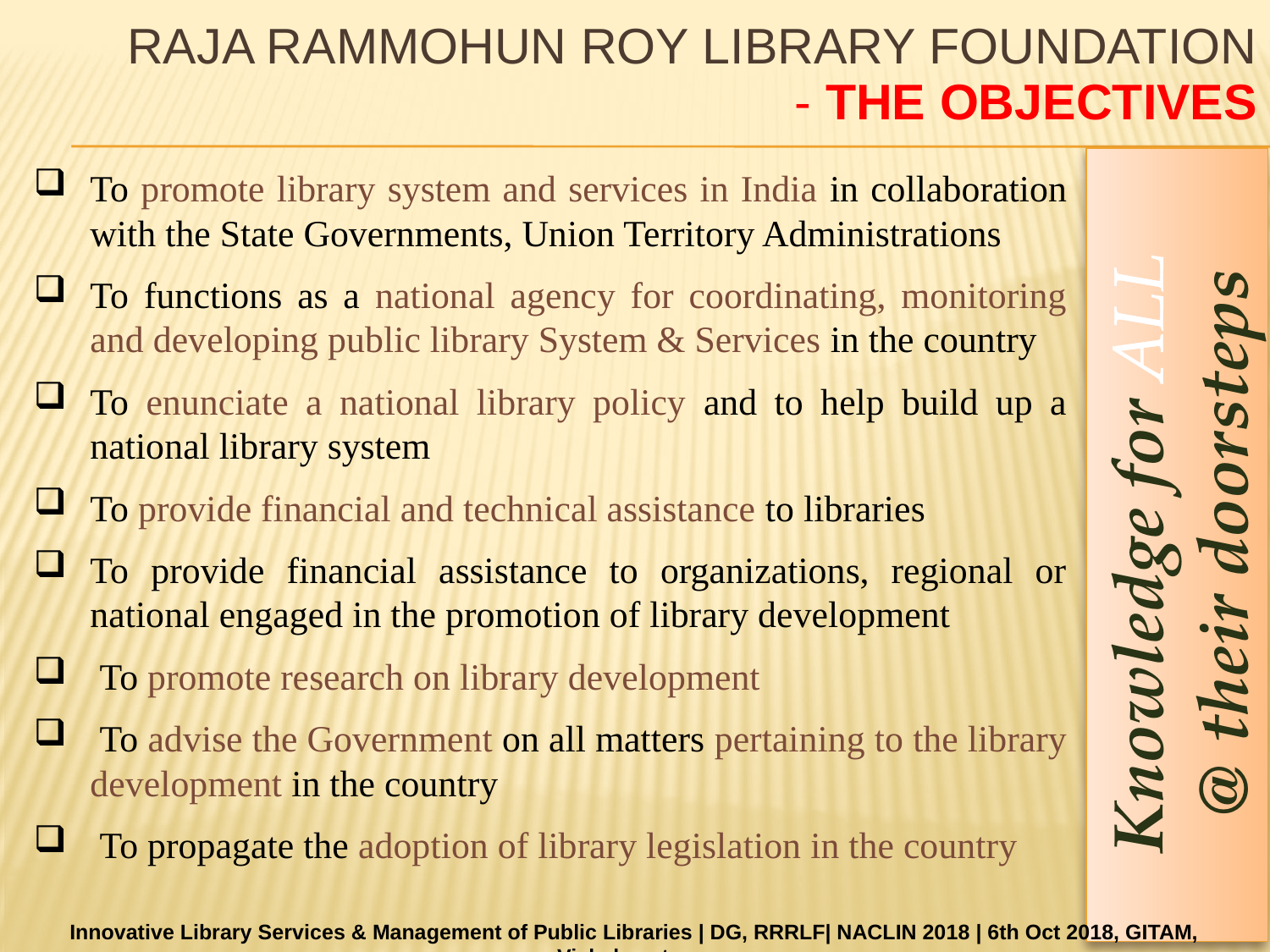

# RAJA RAMMOHUN ROY LIBRARY FOUNDATION - The Objectives
To promote library system and services in India in collaboration with the State Governments, Union Territory Administrations
To functions as a national agency for coordinating, monitoring and developing public library System & Services in the country
To enunciate a national library policy and to help build up a national library system
To provide financial and technical assistance to libraries
To provide financial assistance to organizations, regional or national engaged in the promotion of library development
 To promote research on library development
 To advise the Government on all matters pertaining to the library development in the country
 To propagate the adoption of library legislation in the country
Knowledge for ALL
@ their doorsteps
Innovative Library Services & Management of Public Libraries | DG, RRRLF| NACLIN 2018 | 6th Oct 2018, GITAM, Vishakapatnam